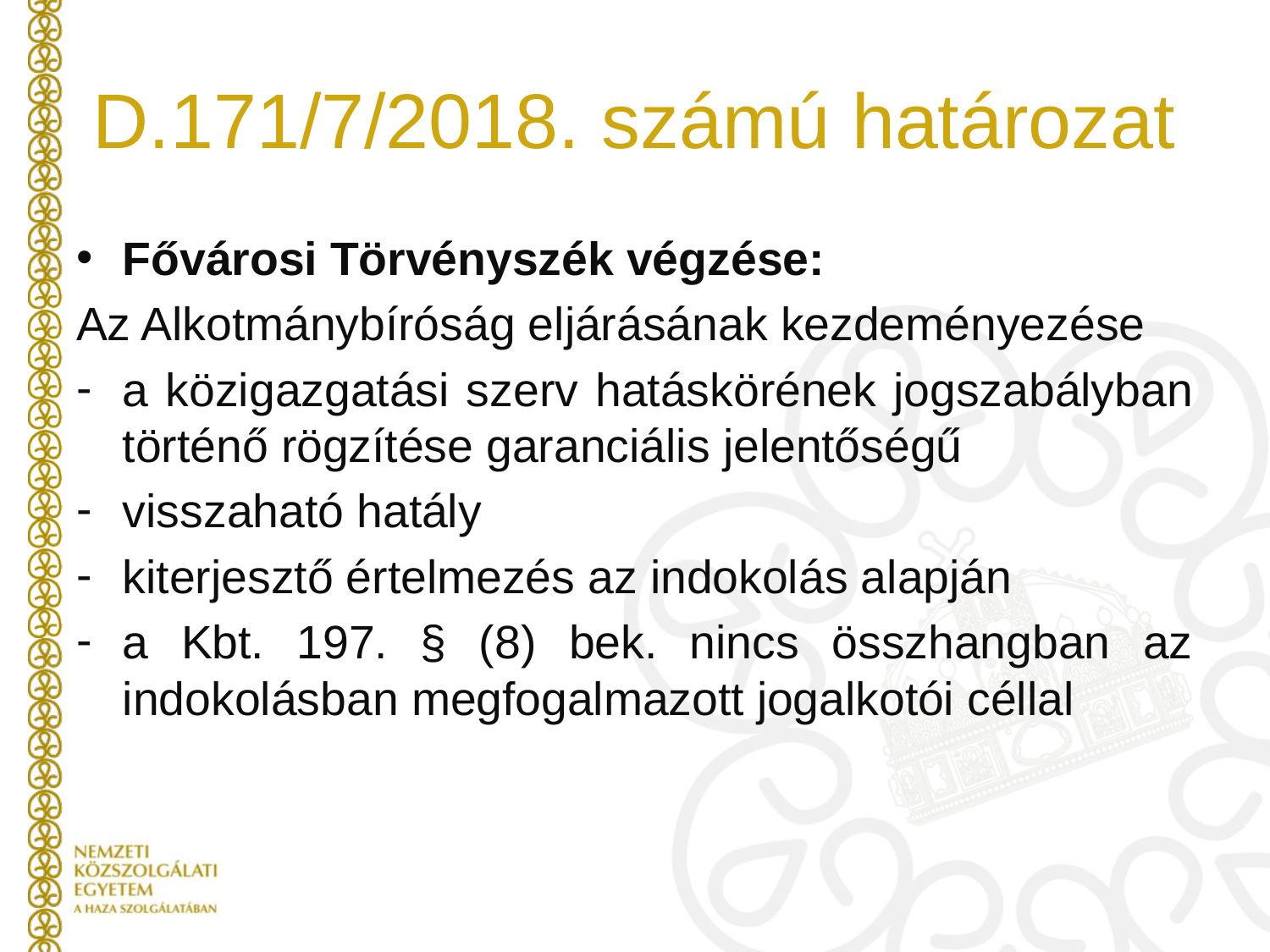

# D.171/7/2018. számú határozat
Fővárosi Törvényszék végzése:
Az Alkotmánybíróság eljárásának kezdeményezése
a közigazgatási szerv hatáskörének jogszabályban történő rögzítése garanciális jelentőségű
visszaható hatály
kiterjesztő értelmezés az indokolás alapján
a Kbt. 197. § (8) bek. nincs összhangban az indokolásban megfogalmazott jogalkotói céllal